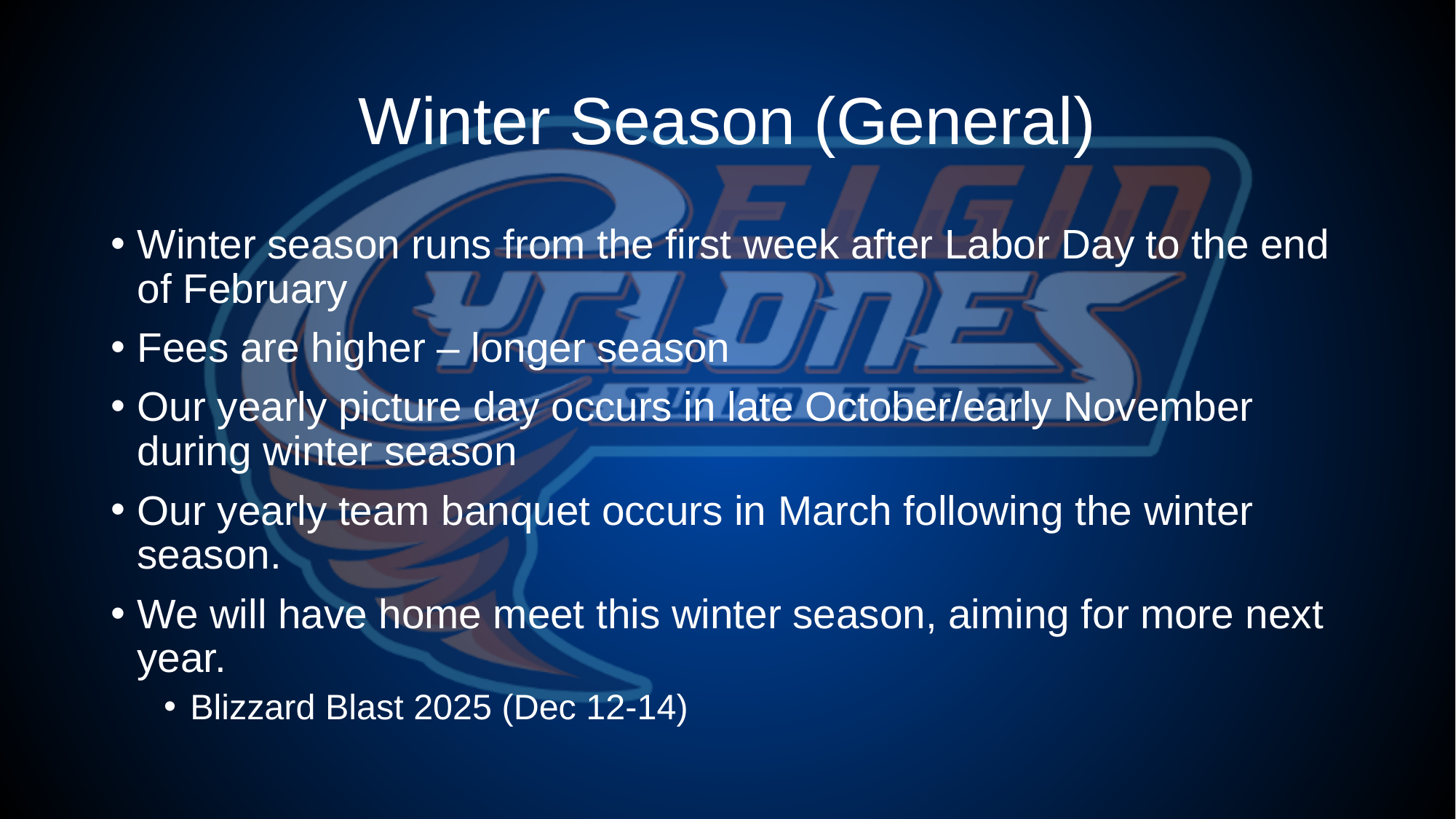

# Winter Season (General)
Winter season runs from the first week after Labor Day to the end of February
Fees are higher – longer season
Our yearly picture day occurs in late October/early November during winter season
Our yearly team banquet occurs in March following the winter season.
We will have home meet this winter season, aiming for more next year.
Blizzard Blast 2025 (Dec 12-14)